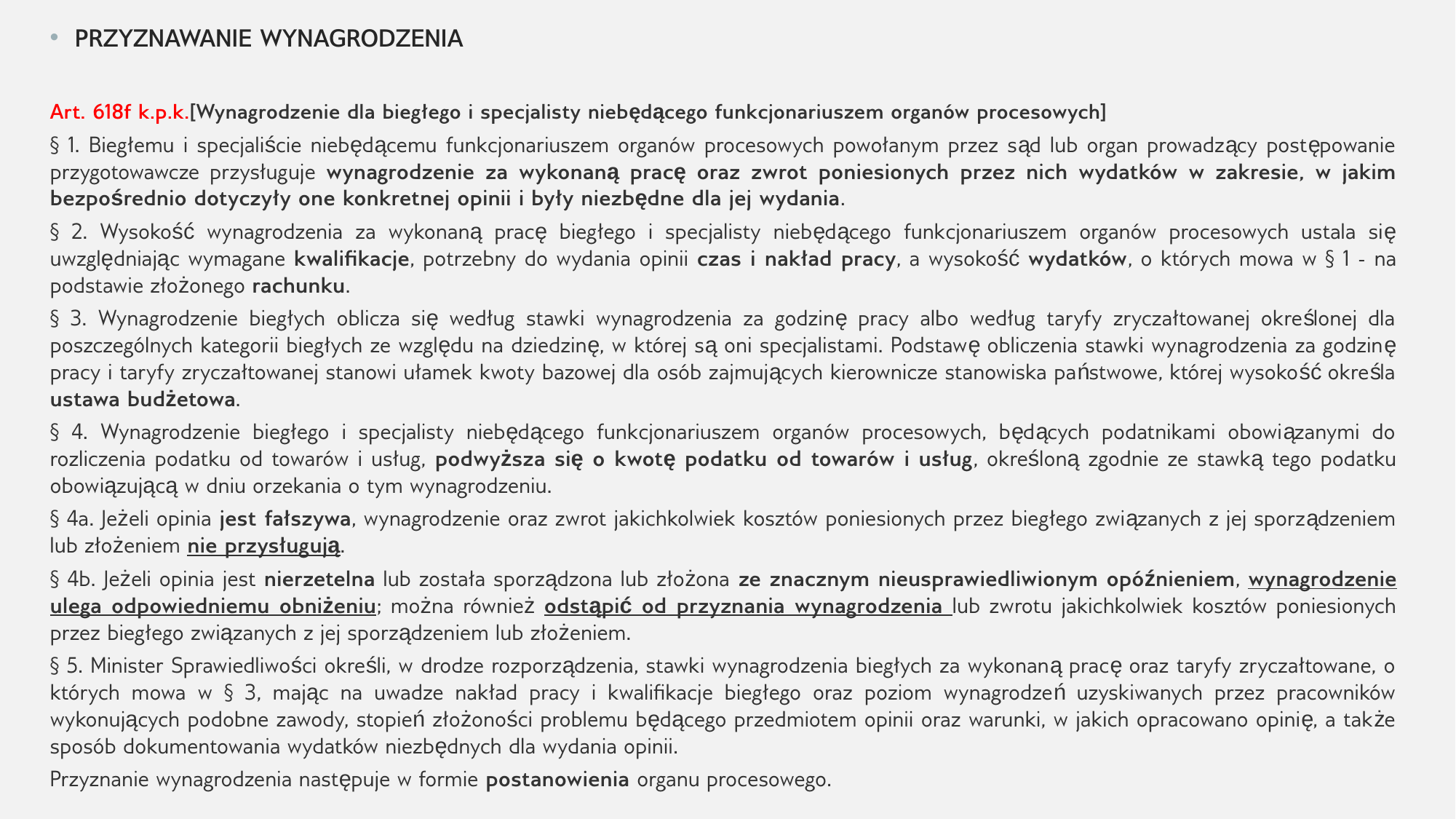

PRZYZNAWANIE WYNAGRODZENIA

Art. 618f k.p.k.[Wynagrodzenie dla biegłego i specjalisty niebędącego funkcjonariuszem organów procesowych]
§ 1. Biegłemu i specjaliście niebędącemu funkcjonariuszem organów procesowych powołanym przez sąd lub organ prowadzący postępowanie przygotowawcze przysługuje wynagrodzenie za wykonaną pracę oraz zwrot poniesionych przez nich wydatków w zakresie, w jakim bezpośrednio dotyczyły one konkretnej opinii i były niezbędne dla jej wydania.
§ 2. Wysokość wynagrodzenia za wykonaną pracę biegłego i specjalisty niebędącego funkcjonariuszem organów procesowych ustala się uwzględniając wymagane kwalifikacje, potrzebny do wydania opinii czas i nakład pracy, a wysokość wydatków, o których mowa w § 1 - na podstawie złożonego rachunku.
§ 3. Wynagrodzenie biegłych oblicza się według stawki wynagrodzenia za godzinę pracy albo według taryfy zryczałtowanej określonej dla poszczególnych kategorii biegłych ze względu na dziedzinę, w której są oni specjalistami. Podstawę obliczenia stawki wynagrodzenia za godzinę pracy i taryfy zryczałtowanej stanowi ułamek kwoty bazowej dla osób zajmujących kierownicze stanowiska państwowe, której wysokość określa ustawa budżetowa.
§ 4. Wynagrodzenie biegłego i specjalisty niebędącego funkcjonariuszem organów procesowych, będących podatnikami obowiązanymi do rozliczenia podatku od towarów i usług, podwyższa się o kwotę podatku od towarów i usług, określoną zgodnie ze stawką tego podatku obowiązującą w dniu orzekania o tym wynagrodzeniu.
§ 4a. Jeżeli opinia jest fałszywa, wynagrodzenie oraz zwrot jakichkolwiek kosztów poniesionych przez biegłego związanych z jej sporządzeniem lub złożeniem nie przysługują.
§ 4b. Jeżeli opinia jest nierzetelna lub została sporządzona lub złożona ze znacznym nieusprawiedliwionym opóźnieniem, wynagrodzenie ulega odpowiedniemu obniżeniu; można również odstąpić od przyznania wynagrodzenia lub zwrotu jakichkolwiek kosztów poniesionych przez biegłego związanych z jej sporządzeniem lub złożeniem.
§ 5. Minister Sprawiedliwości określi, w drodze rozporządzenia, stawki wynagrodzenia biegłych za wykonaną pracę oraz taryfy zryczałtowane, o których mowa w § 3, mając na uwadze nakład pracy i kwalifikacje biegłego oraz poziom wynagrodzeń uzyskiwanych przez pracowników wykonujących podobne zawody, stopień złożoności problemu będącego przedmiotem opinii oraz warunki, w jakich opracowano opinię, a także sposób dokumentowania wydatków niezbędnych dla wydania opinii.
Przyznanie wynagrodzenia następuje w formie postanowienia organu procesowego.